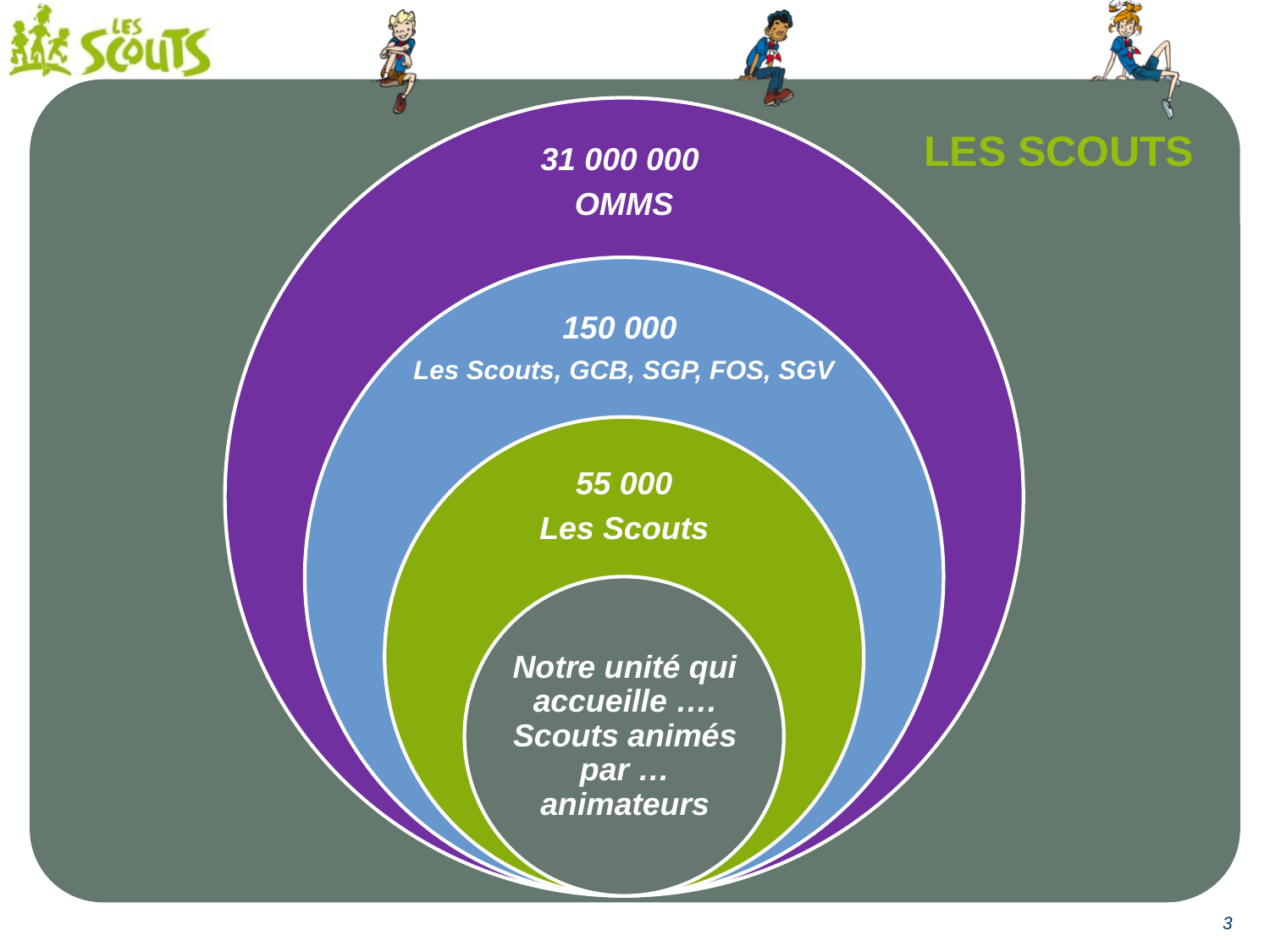

31 000 000
OMMS

# Les Scouts

150 000
Les Scouts, GCB, SGP, FOS, SGV

55 000
Les Scouts

Notre unité qui accueille …. Scouts animés par … animateurs